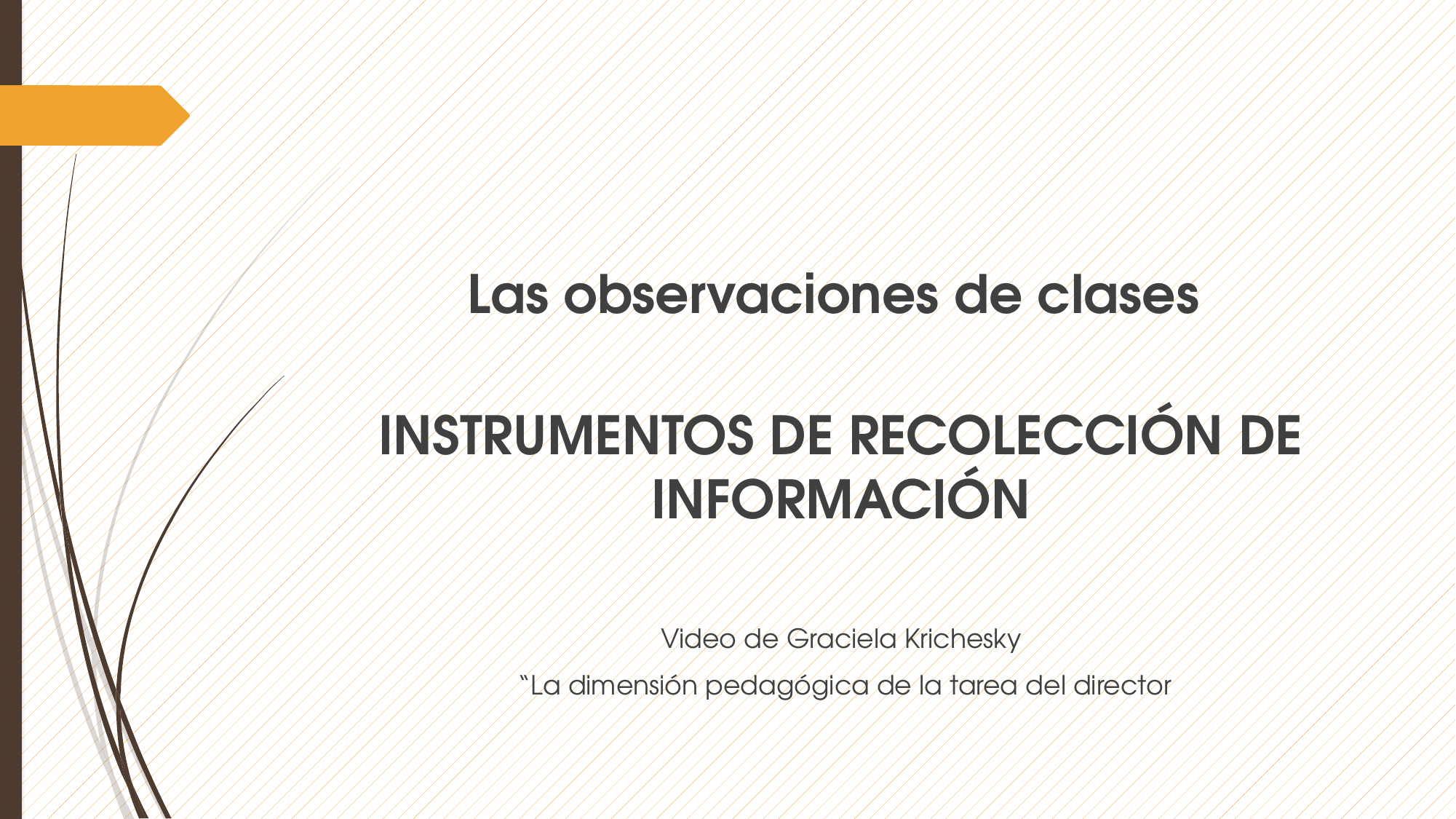

Las observaciones de clases
INSTRUMENTOS DE RECOLECCIÓN DE INFORMACIÓN

Video de Graciela Krichesky
 “La dimensión pedagógica de la tarea del director